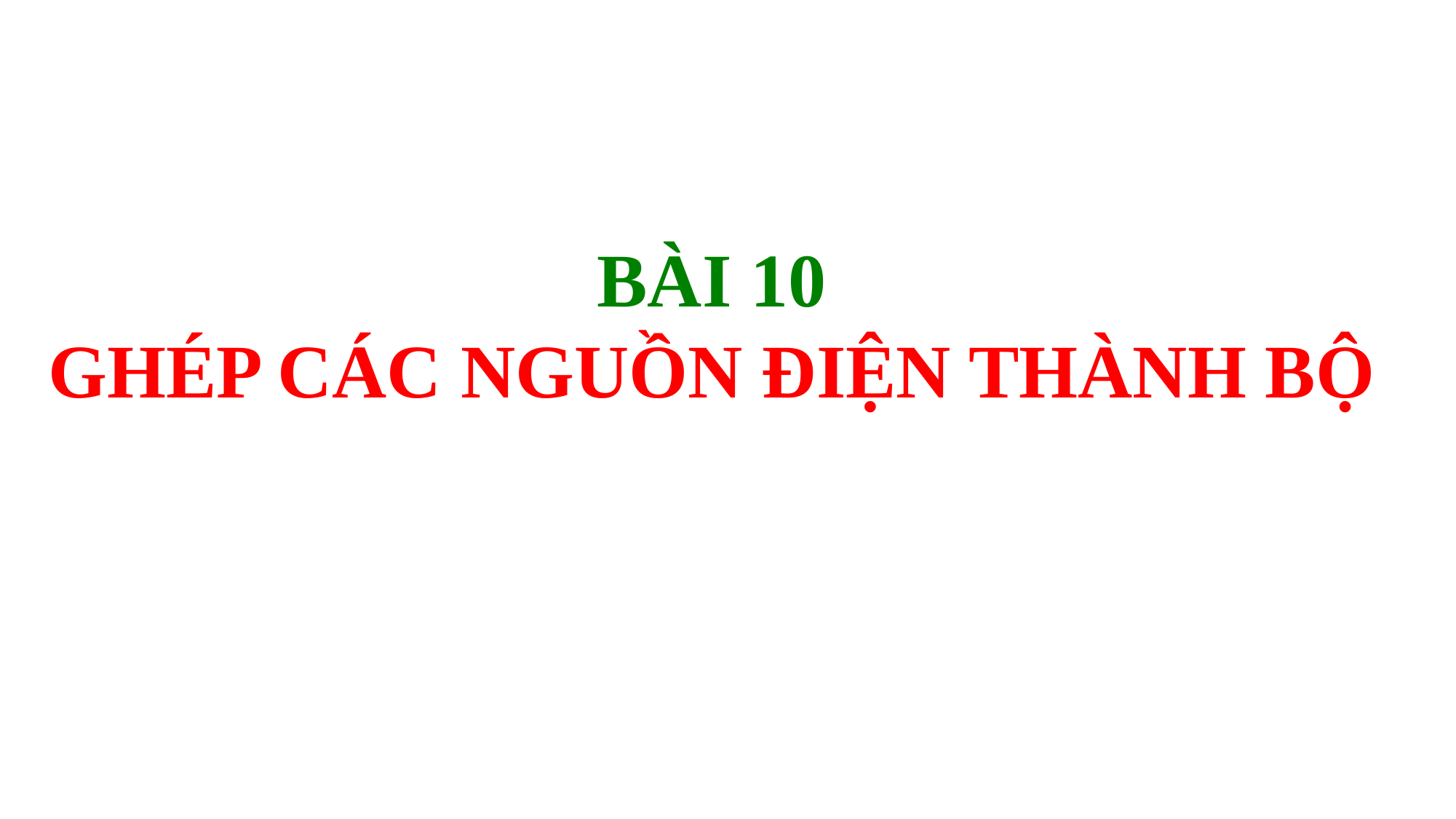

BÀI 10
GHÉP CÁC NGUỒN ĐIỆN THÀNH BỘ